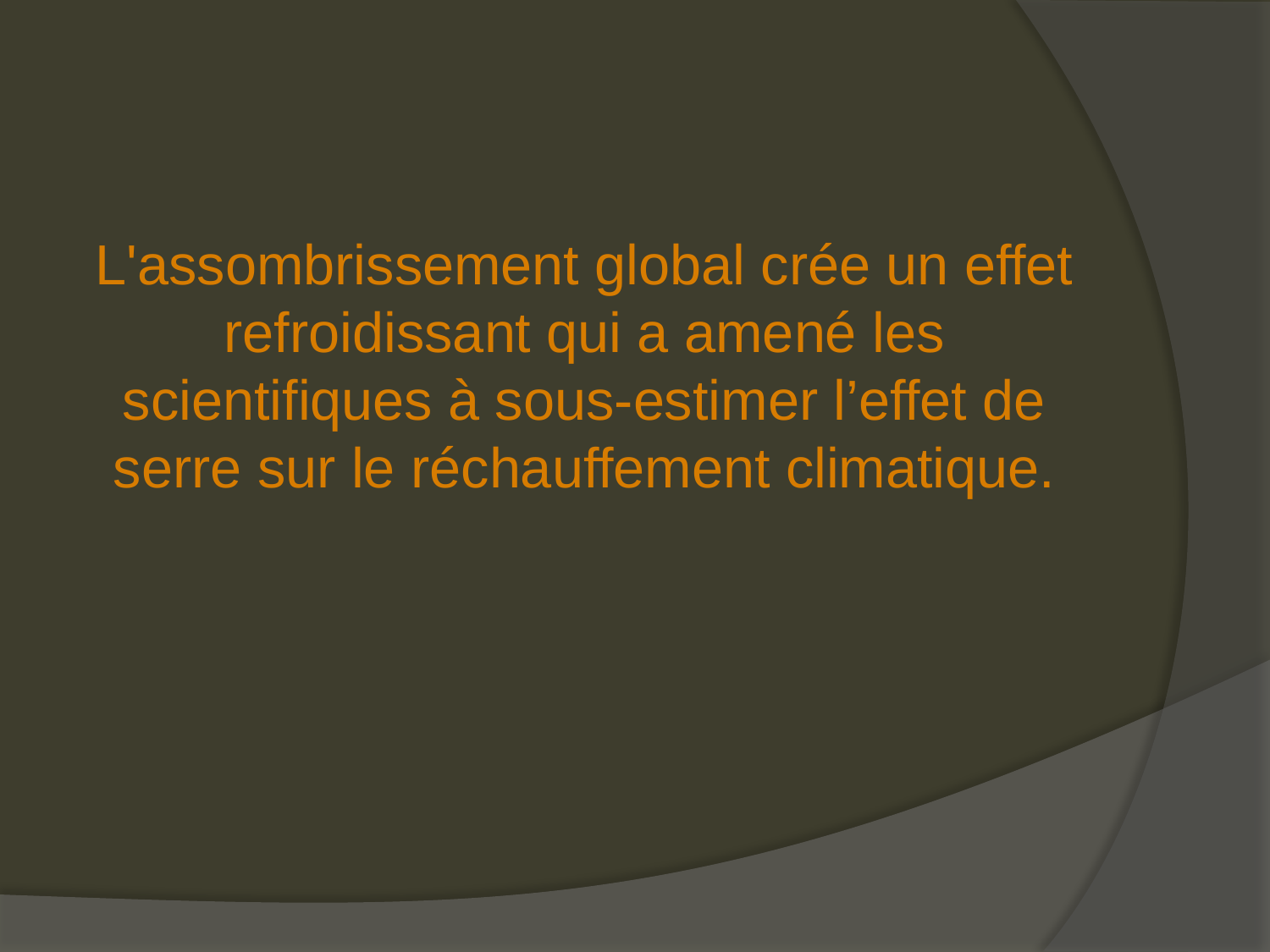

L'assombrissement global crée un effet refroidissant qui a amené les scientifiques à sous-estimer l’effet de serre sur le réchauffement climatique.